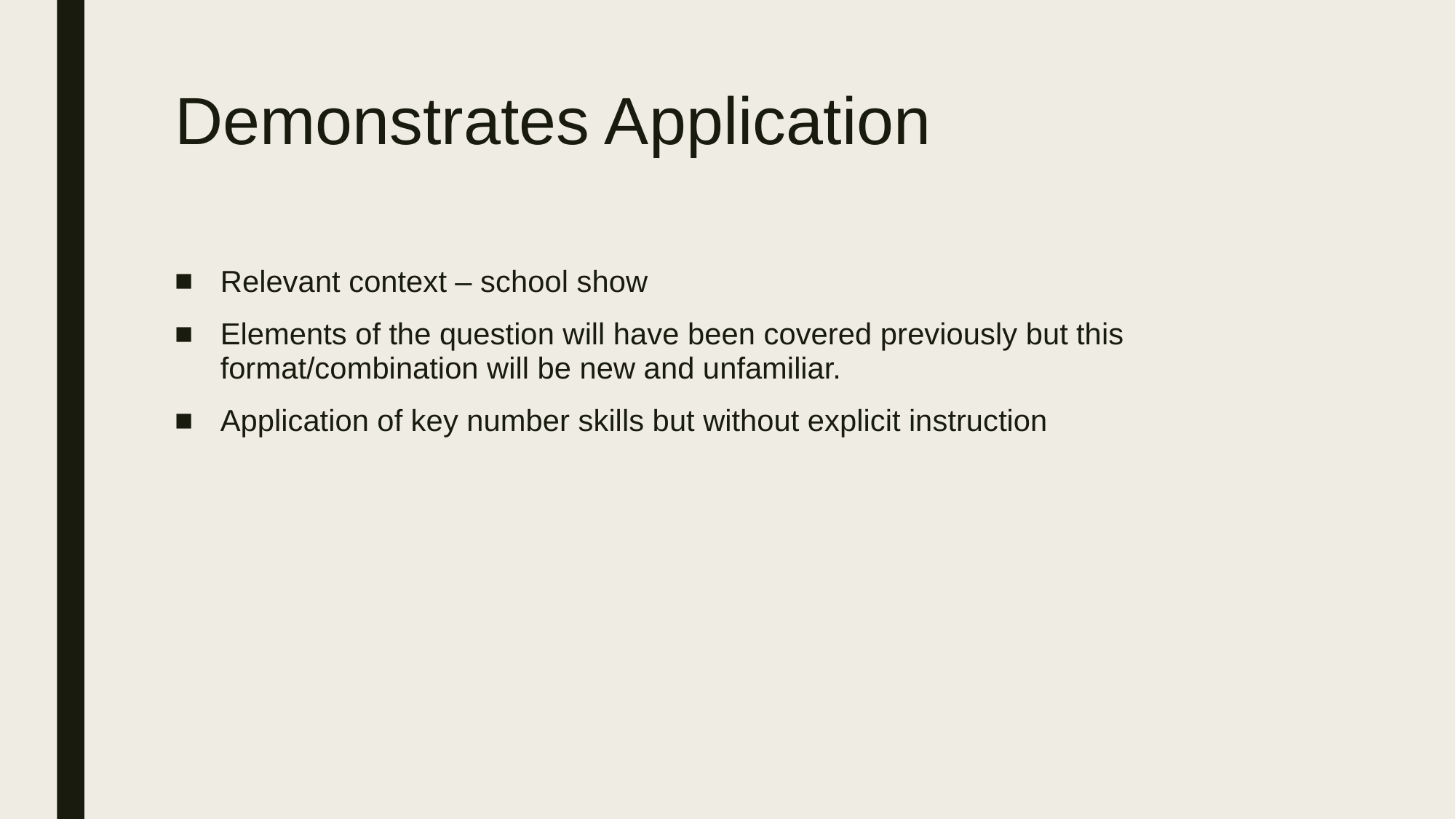

# Demonstrates Application
Relevant context – school show
Elements of the question will have been covered previously but this format/combination will be new and unfamiliar.
Application of key number skills but without explicit instruction